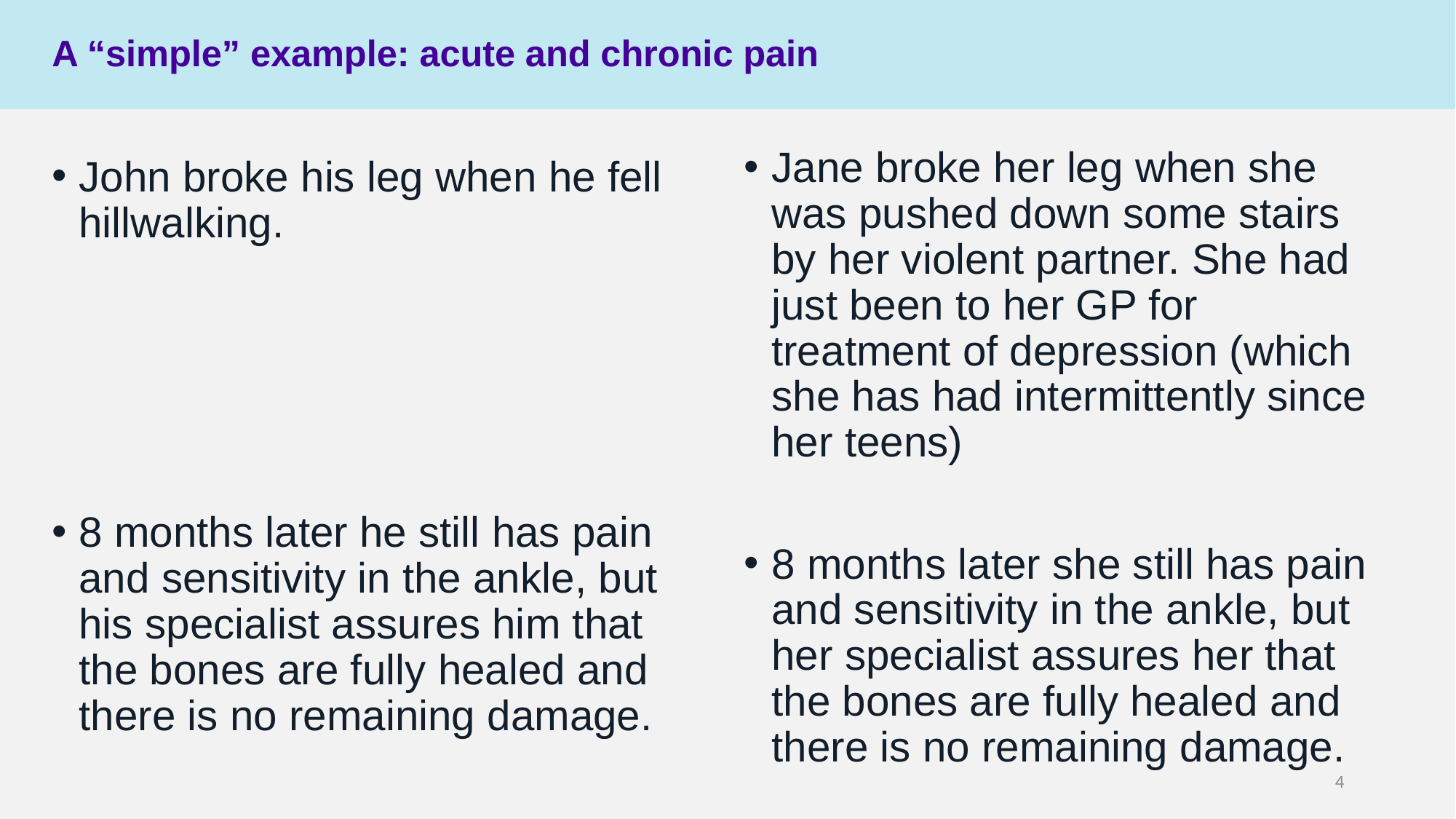

A “simple” example: acute and chronic pain
Jane broke her leg when she was pushed down some stairs by her violent partner. She had just been to her GP for treatment of depression (which she has had intermittently since her teens)

8 months later she still has pain and sensitivity in the ankle, but her specialist assures her that the bones are fully healed and there is no remaining damage.

John broke his leg when he fell hillwalking.

8 months later he still has pain and sensitivity in the ankle, but his specialist assures him that the bones are fully healed and there is no remaining damage.

4